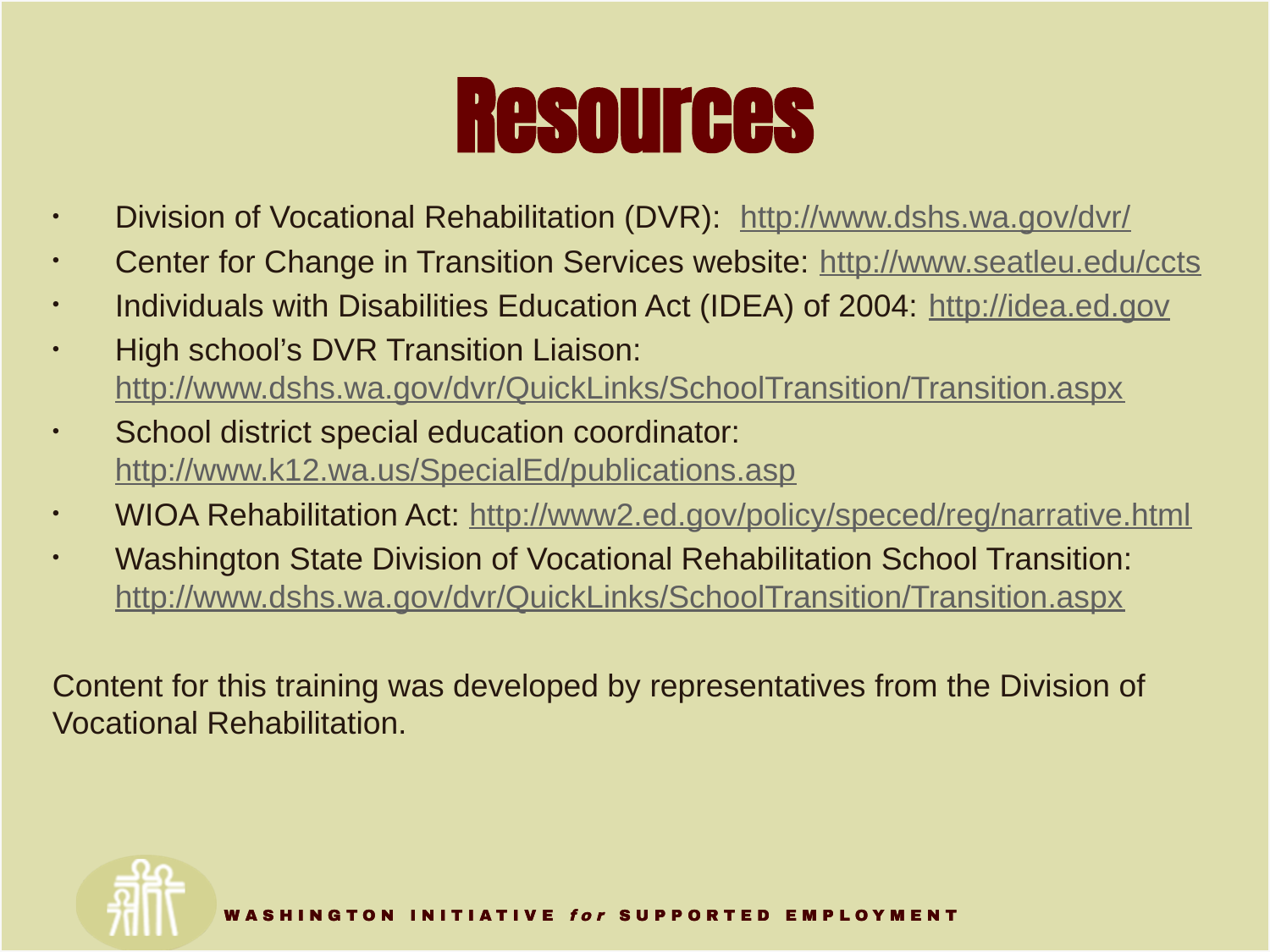

# Resources
Division of Vocational Rehabilitation (DVR):  http://www.dshs.wa.gov/dvr/
Center for Change in Transition Services website: http://www.seatleu.edu/ccts
Individuals with Disabilities Education Act (IDEA) of 2004: http://idea.ed.gov
High school’s DVR Transition Liaison: http://www.dshs.wa.gov/dvr/QuickLinks/SchoolTransition/Transition.aspx
School district special education coordinator: http://www.k12.wa.us/SpecialEd/publications.asp
WIOA Rehabilitation Act: http://www2.ed.gov/policy/speced/reg/narrative.html
Washington State Division of Vocational Rehabilitation School Transition: http://www.dshs.wa.gov/dvr/QuickLinks/SchoolTransition/Transition.aspx

Content for this training was developed by representatives from the Division of Vocational Rehabilitation.